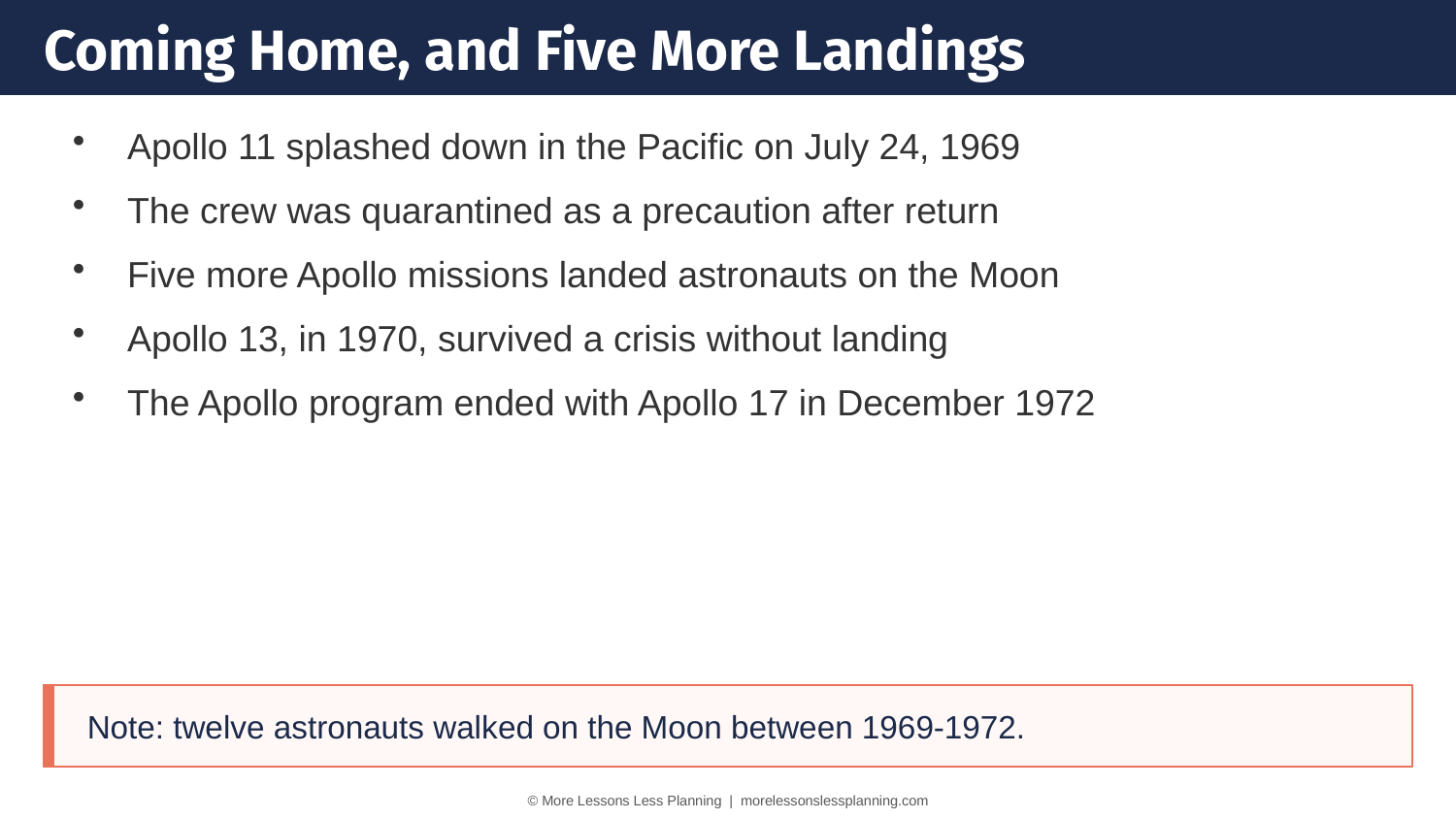

Coming Home, and Five More Landings
Apollo 11 splashed down in the Pacific on July 24, 1969
The crew was quarantined as a precaution after return
Five more Apollo missions landed astronauts on the Moon
Apollo 13, in 1970, survived a crisis without landing
The Apollo program ended with Apollo 17 in December 1972

Note: twelve astronauts walked on the Moon between 1969-1972.
© More Lessons Less Planning  |  morelessonslessplanning.com